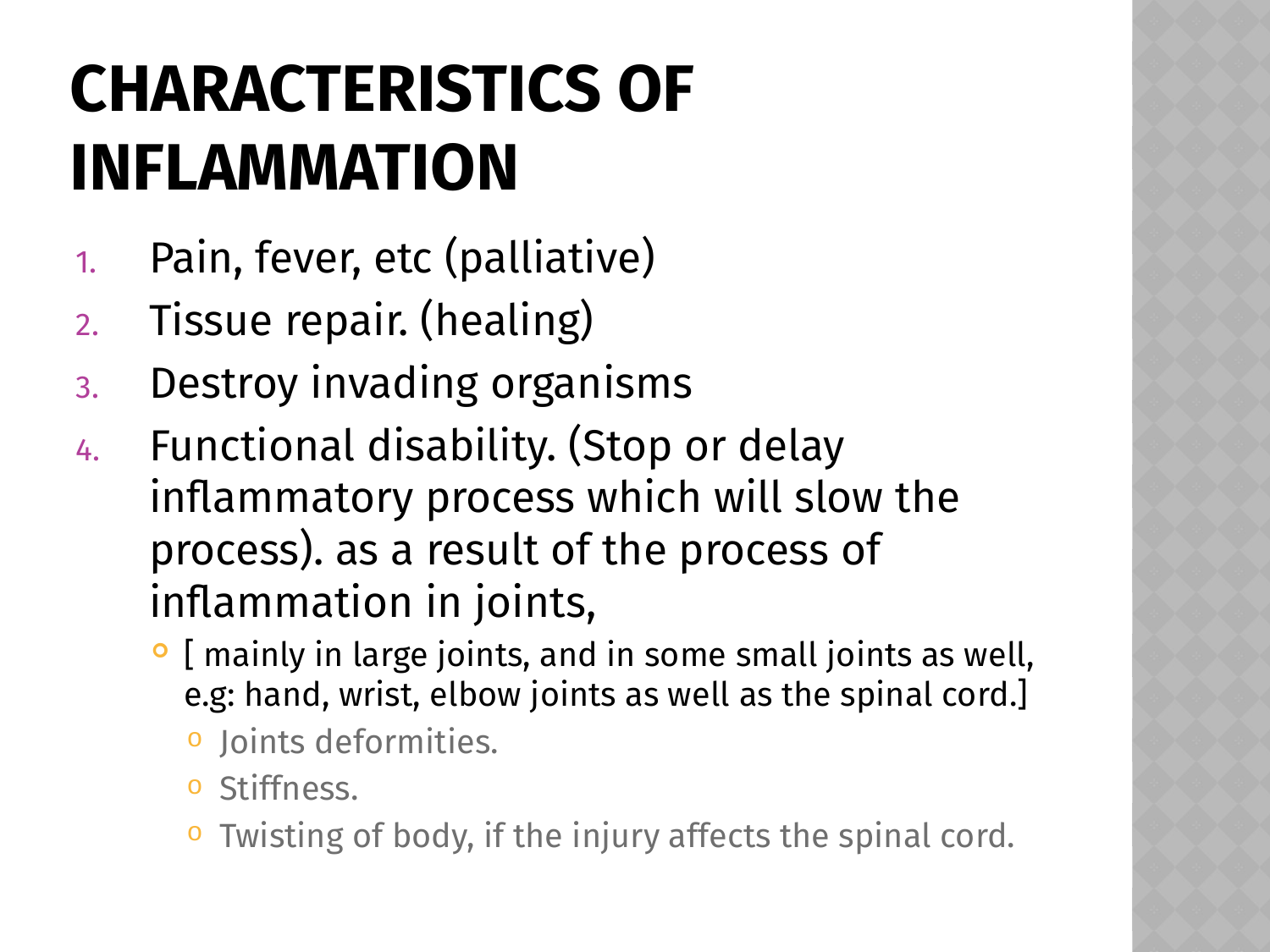

# Characteristics of inflammation
Pain, fever, etc (palliative)
Tissue repair. (healing)
Destroy invading organisms
Functional disability. (Stop or delay inflammatory process which will slow the process). as a result of the process of inflammation in joints,
[ mainly in large joints, and in some small joints as well, e.g: hand, wrist, elbow joints as well as the spinal cord.]
Joints deformities.
Stiffness.
Twisting of body, if the injury affects the spinal cord.